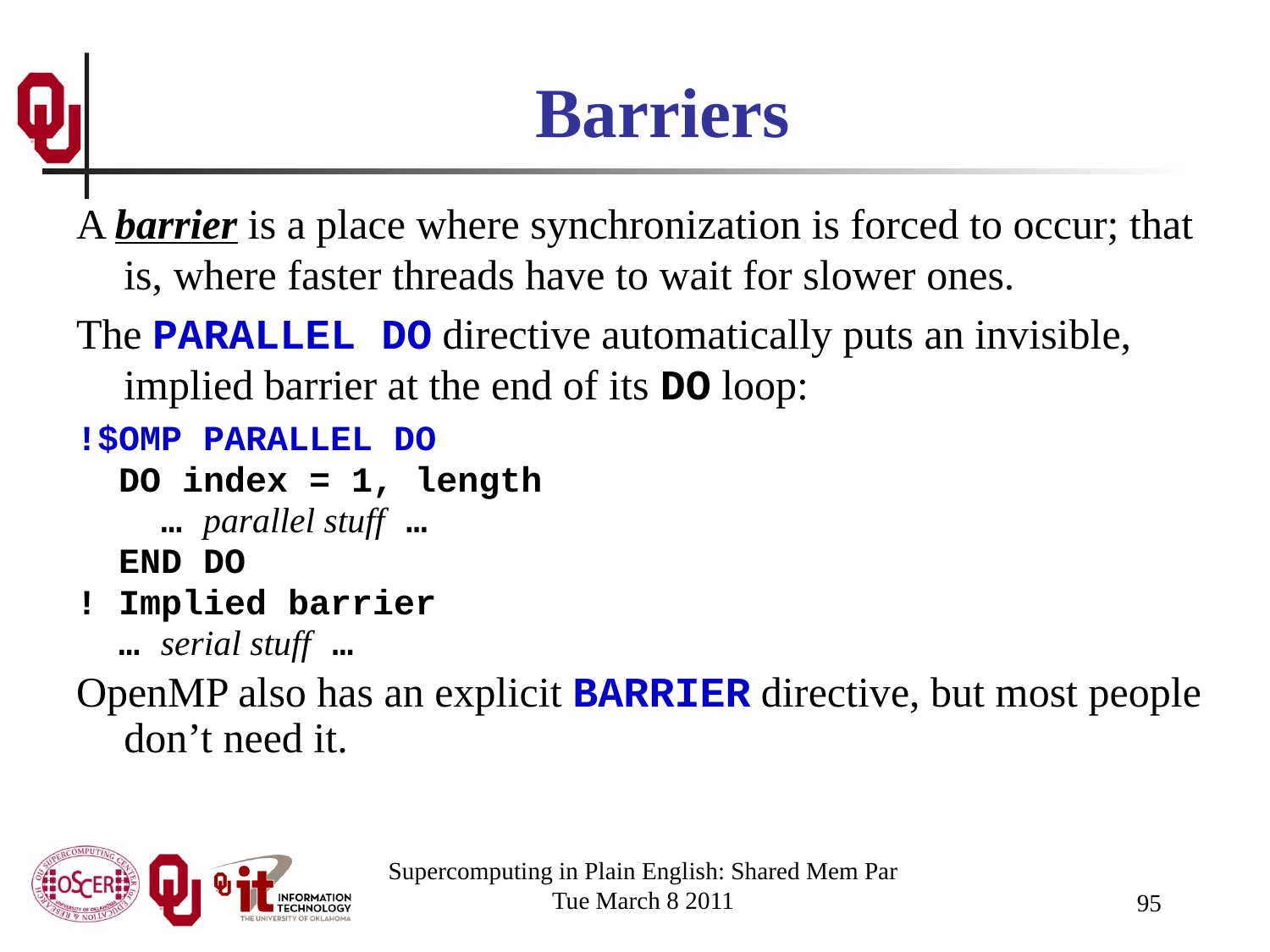

# Barriers
A barrier is a place where synchronization is forced to occur; that is, where faster threads have to wait for slower ones.
The PARALLEL DO directive automatically puts an invisible, implied barrier at the end of its DO loop:
!$OMP PARALLEL DO
  DO index = 1, length
    … parallel stuff …
  END DO
! Implied barrier
  … serial stuff …
OpenMP also has an explicit BARRIER directive, but most people don’t need it.
Supercomputing in Plain English: Shared Mem Par
Tue March 8 2011
95